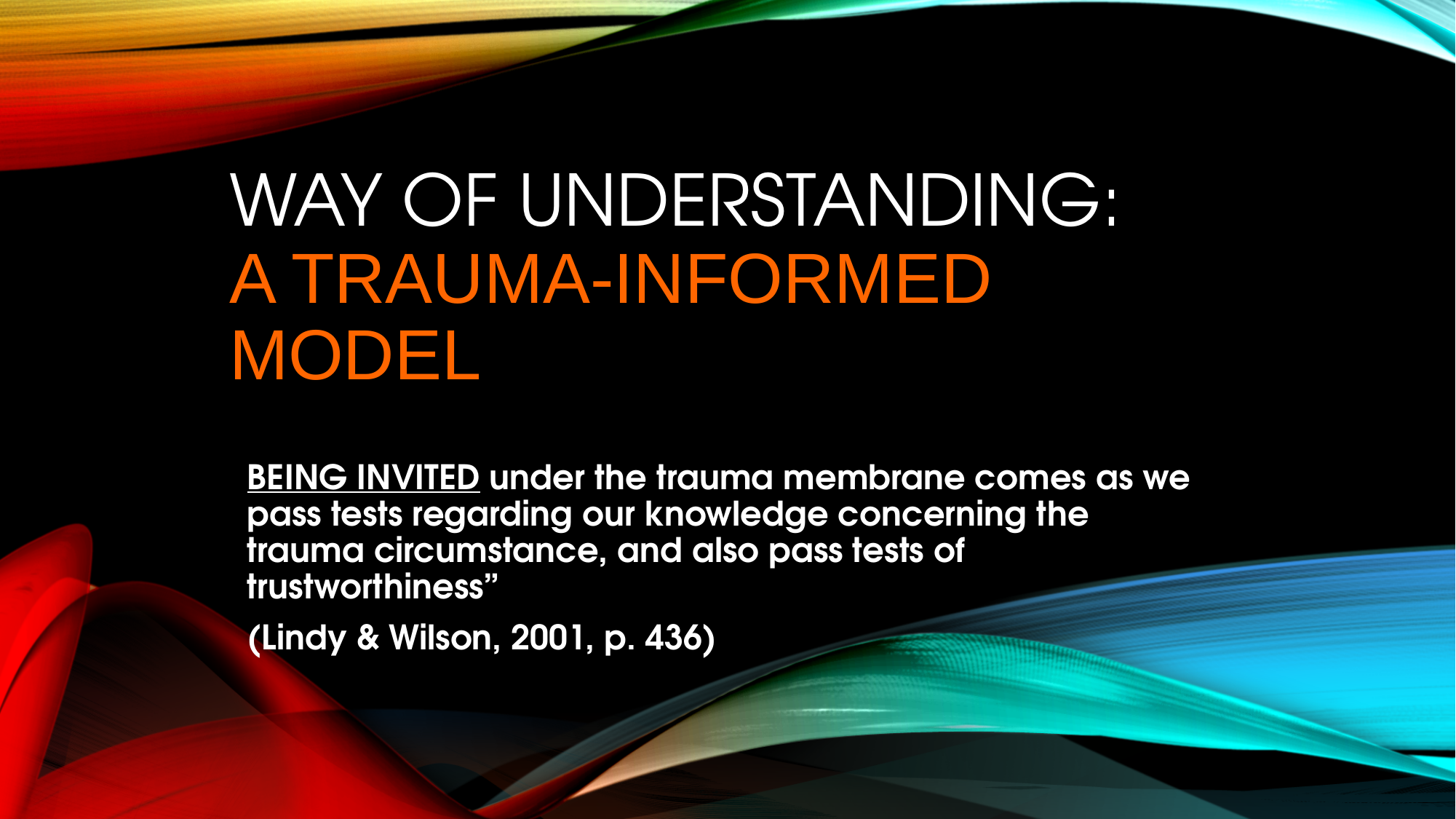

# Way of Understanding: A Trauma-Informed Model
BEING INVITED under the trauma membrane comes as we pass tests regarding our knowledge concerning the trauma circumstance, and also pass tests of trustworthiness”
(Lindy & Wilson, 2001, p. 436)